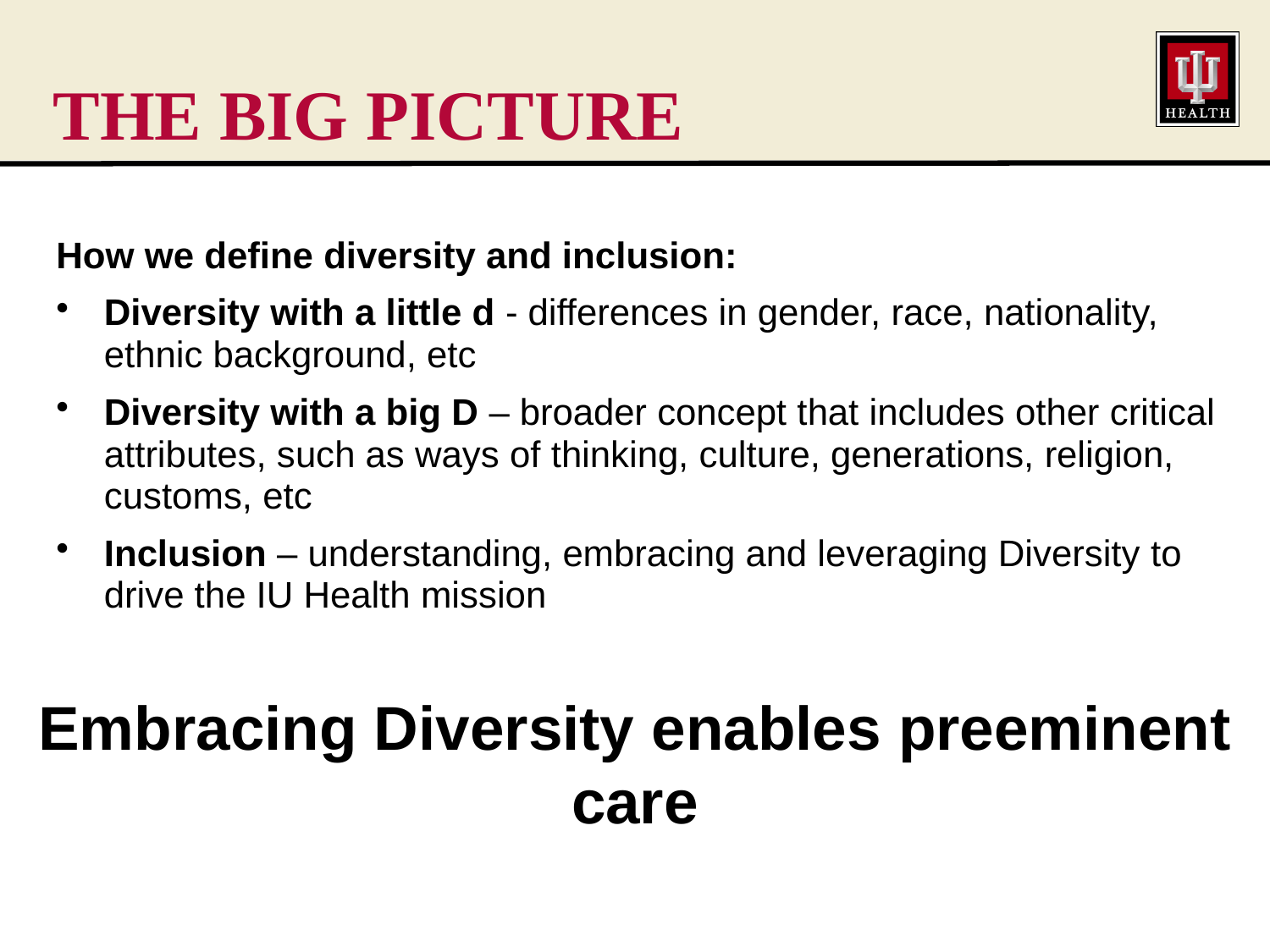

THE BIG PICTURE
How we define diversity and inclusion:
Diversity with a little d - differences in gender, race, nationality, ethnic background, etc
Diversity with a big D – broader concept that includes other critical attributes, such as ways of thinking, culture, generations, religion, customs, etc
Inclusion – understanding, embracing and leveraging Diversity to drive the IU Health mission
Embracing Diversity enables preeminent care